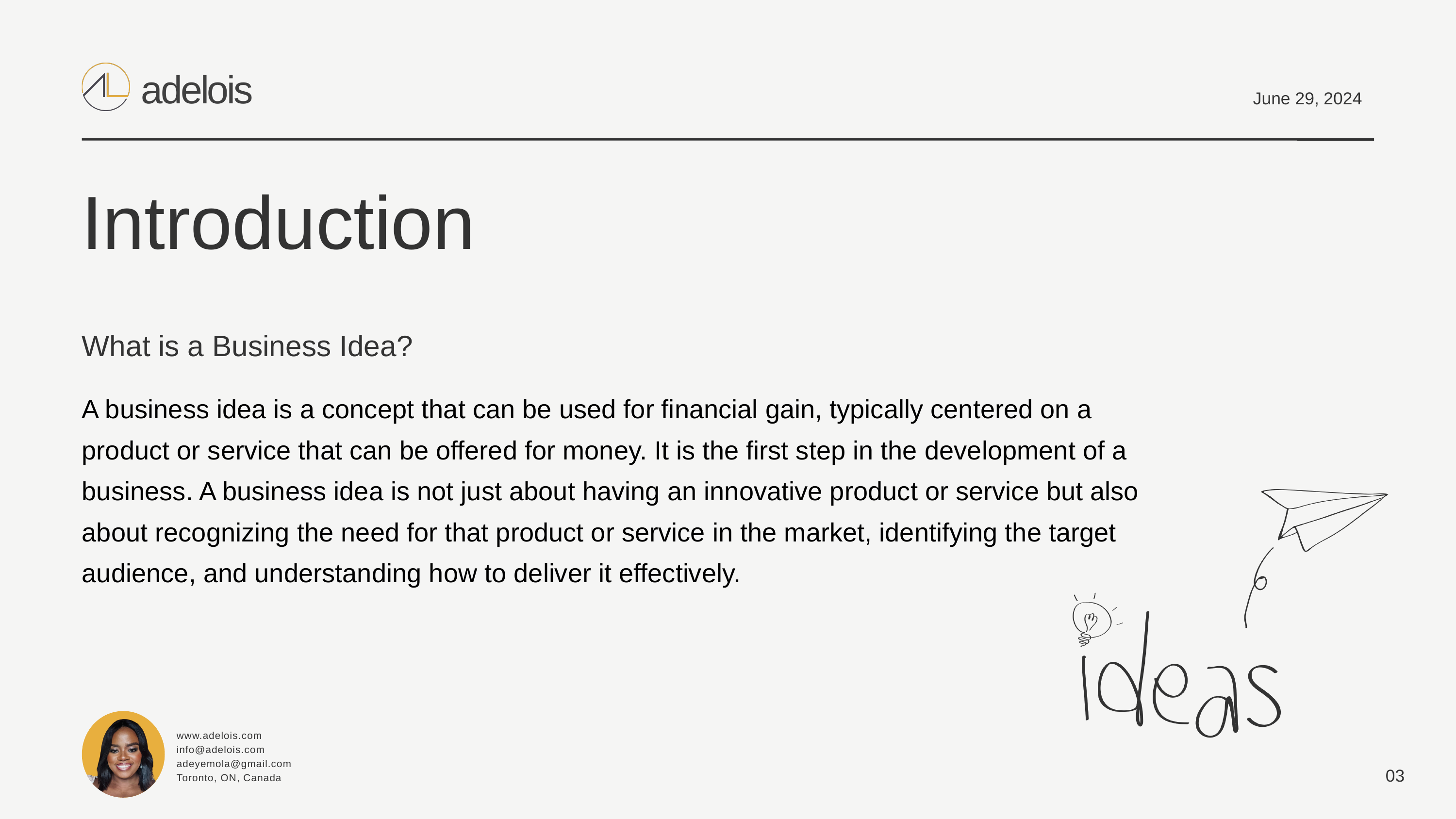

adelois

June 29, 2024

Introduction
What is a Business Idea?
A business idea is a concept that can be used for financial gain, typically centered on a product or service that can be offered for money. It is the first step in the development of a business. A business idea is not just about having an innovative product or service but also about recognizing the need for that product or service in the market, identifying the target audience, and understanding how to deliver it effectively.

www.adelois.com
info@adelois.com
adeyemola@gmail.com
Toronto, ON, Canada
03